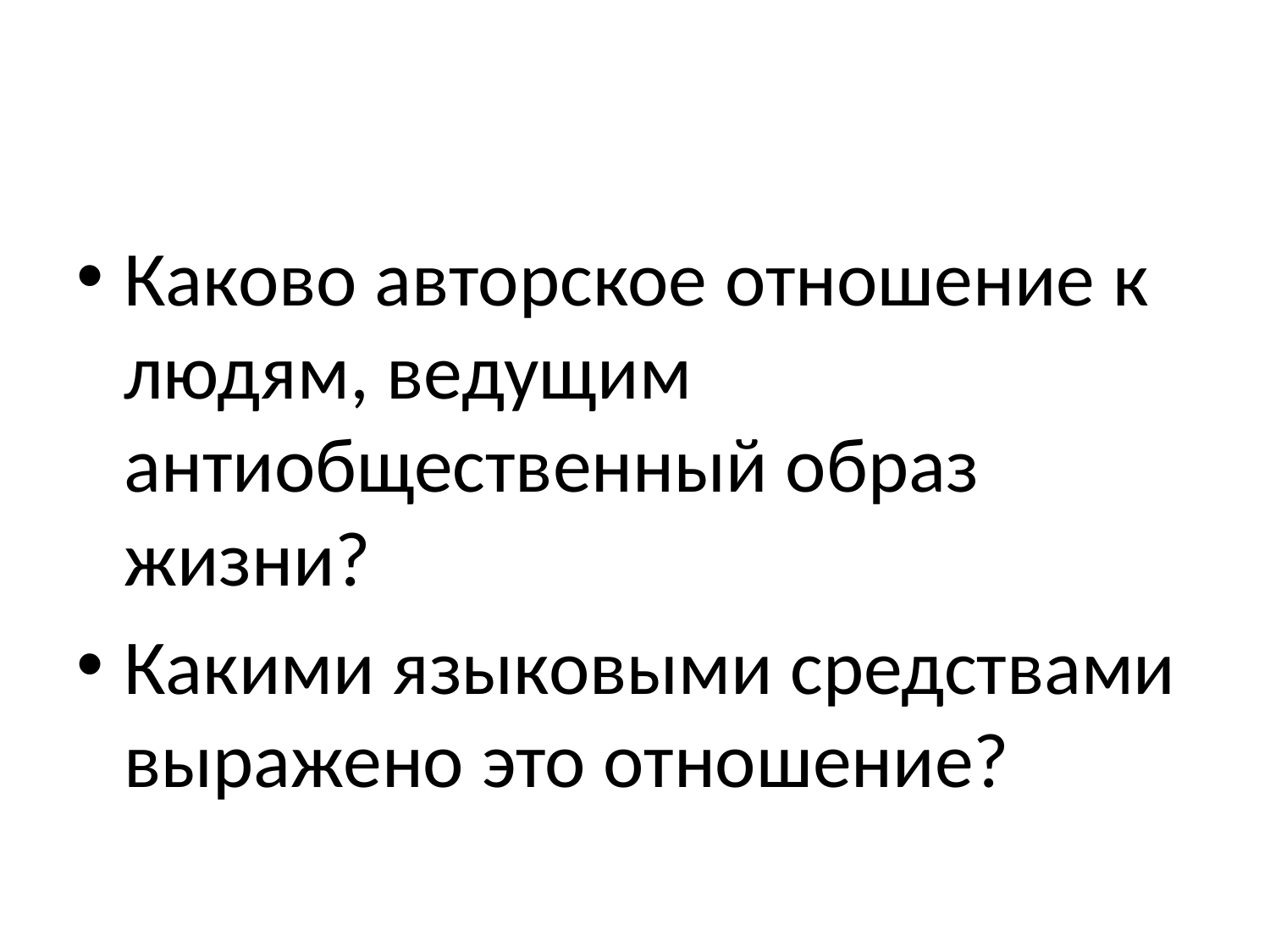

#
Каково авторское отношение к людям, ведущим антиобщественный образ жизни?
Какими языковыми средствами выражено это отношение?